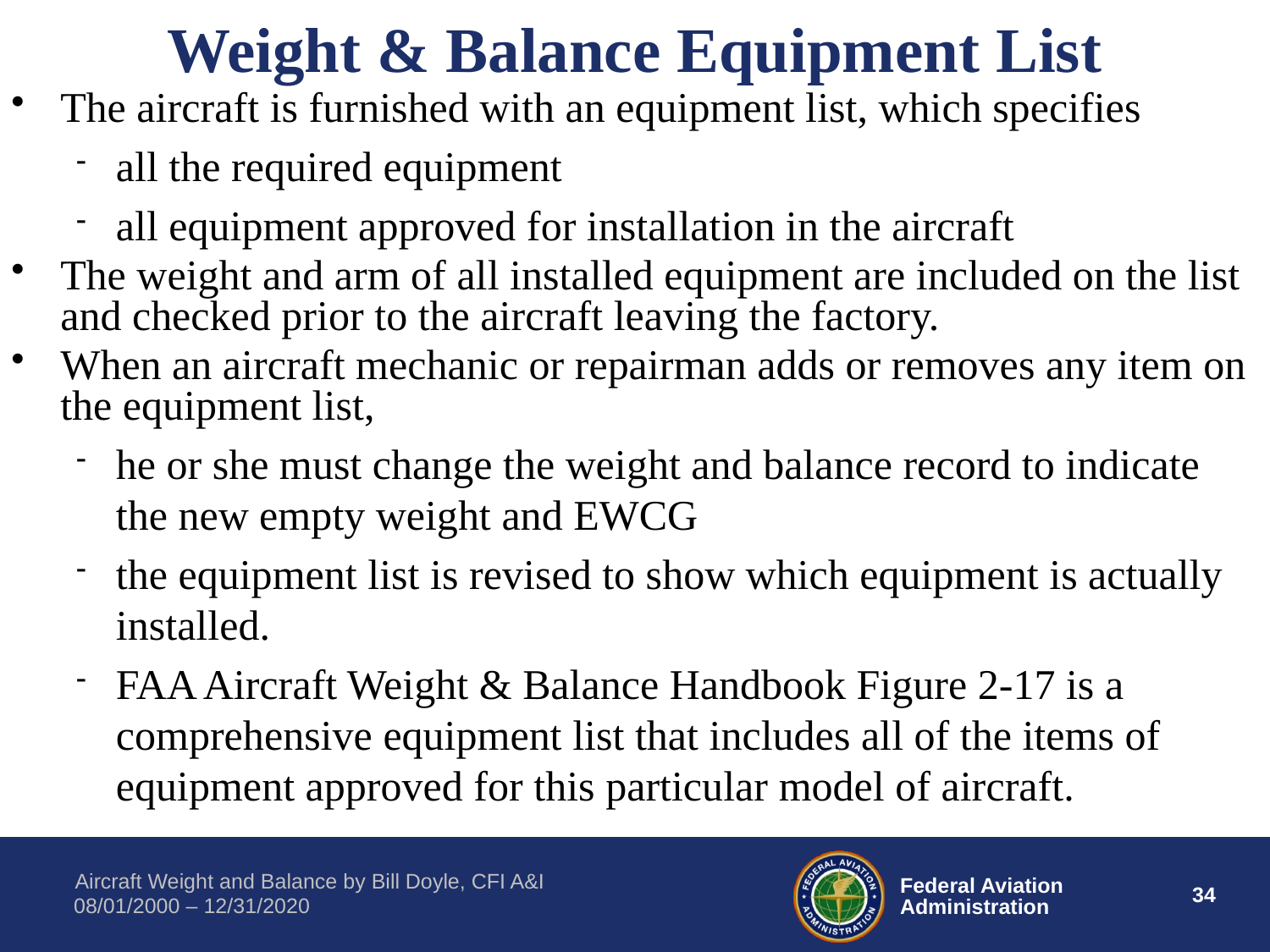

# Weight & Balance Equipment List
The aircraft is furnished with an equipment list, which specifies
all the required equipment
all equipment approved for installation in the aircraft
The weight and arm of all installed equipment are included on the list and checked prior to the aircraft leaving the factory.
When an aircraft mechanic or repairman adds or removes any item on the equipment list,
he or she must change the weight and balance record to indicate the new empty weight and EWCG
the equipment list is revised to show which equipment is actually installed.
FAA Aircraft Weight & Balance Handbook Figure 2-17 is a comprehensive equipment list that includes all of the items of equipment approved for this particular model of aircraft.